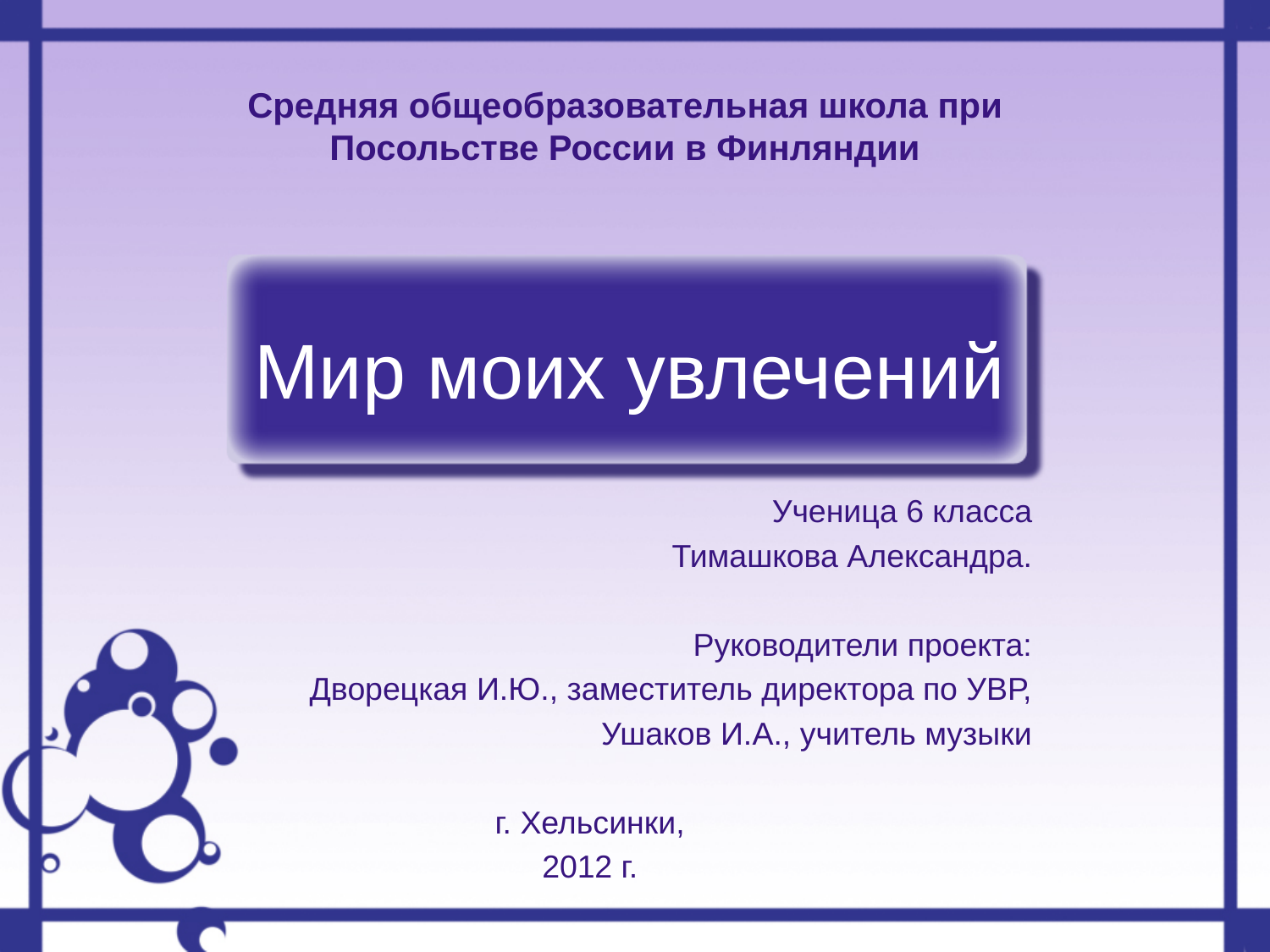

Средняя общеобразовательная школа при Посольстве России в Финляндии
# Мир моих увлечений

Ученица 6 класса
Тимашкова Александра.

Руководители проекта:
Дворецкая И.Ю., заместитель директора по УВР,
Ушаков И.А., учитель музыки

г. Хельсинки,
2012 г.